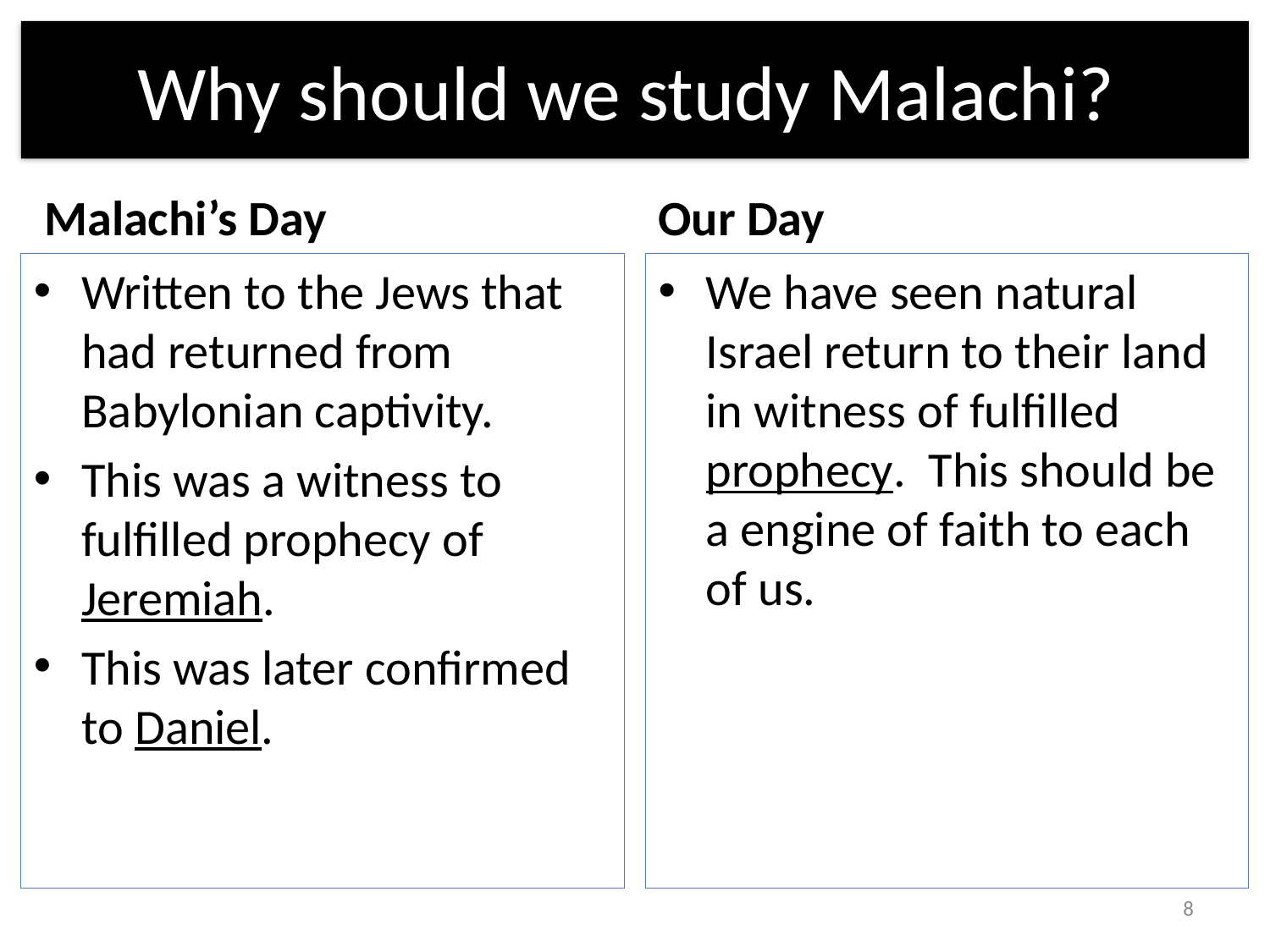

# Why should we study Malachi?
Malachi’s Day
Our Day
Written to the Jews that had returned from Babylonian captivity.
This was a witness to fulfilled prophecy of Jeremiah.
This was later confirmed to Daniel.

We have seen natural Israel return to their land in witness of fulfilled prophecy.  This should be a engine of faith to each of us.
8